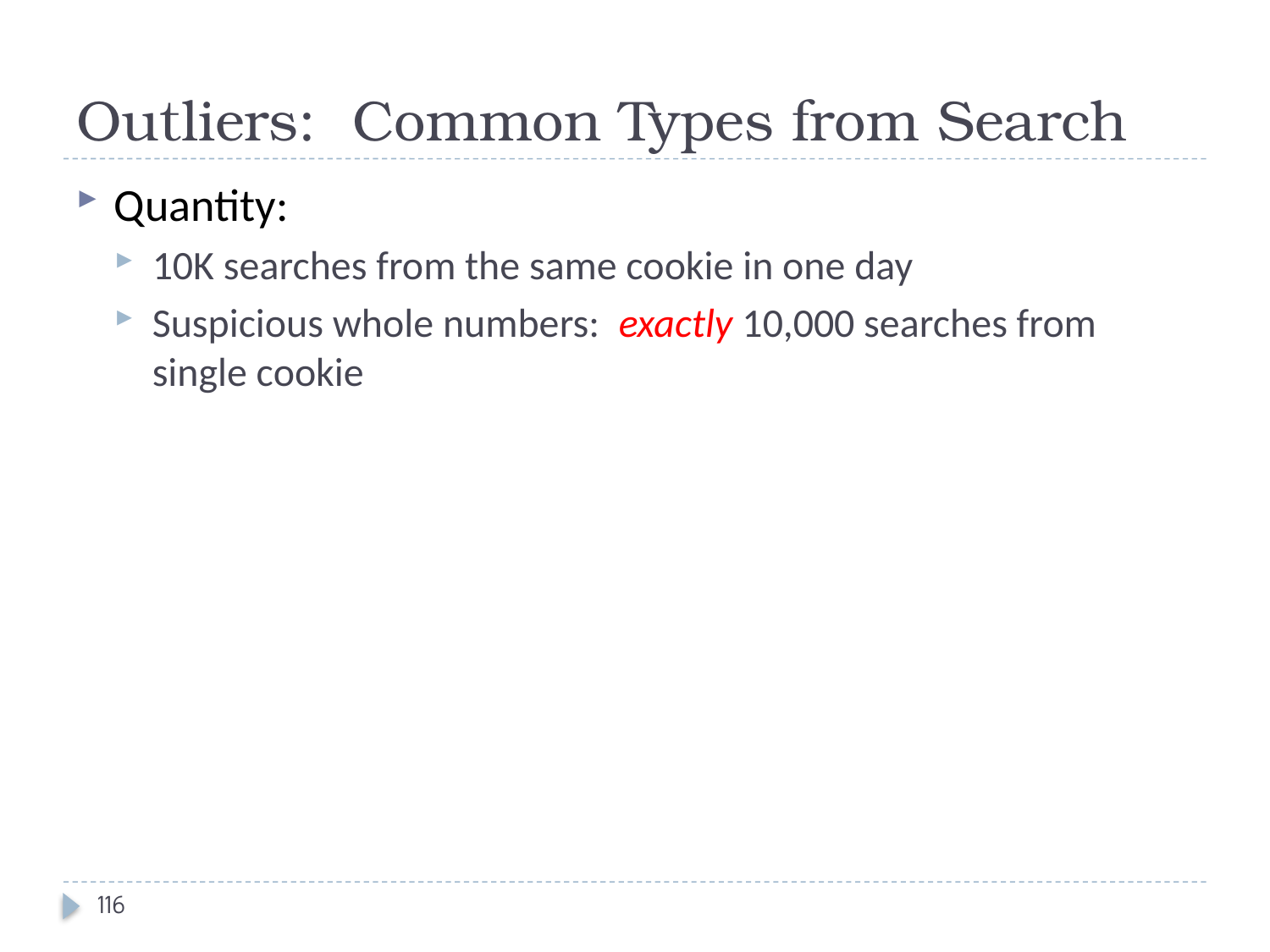

# Outliers:  Common Types from Search
Quantity:
10K searches from the same cookie in one day
Suspicious whole numbers:  exactly 10,000 searches from single cookie

116